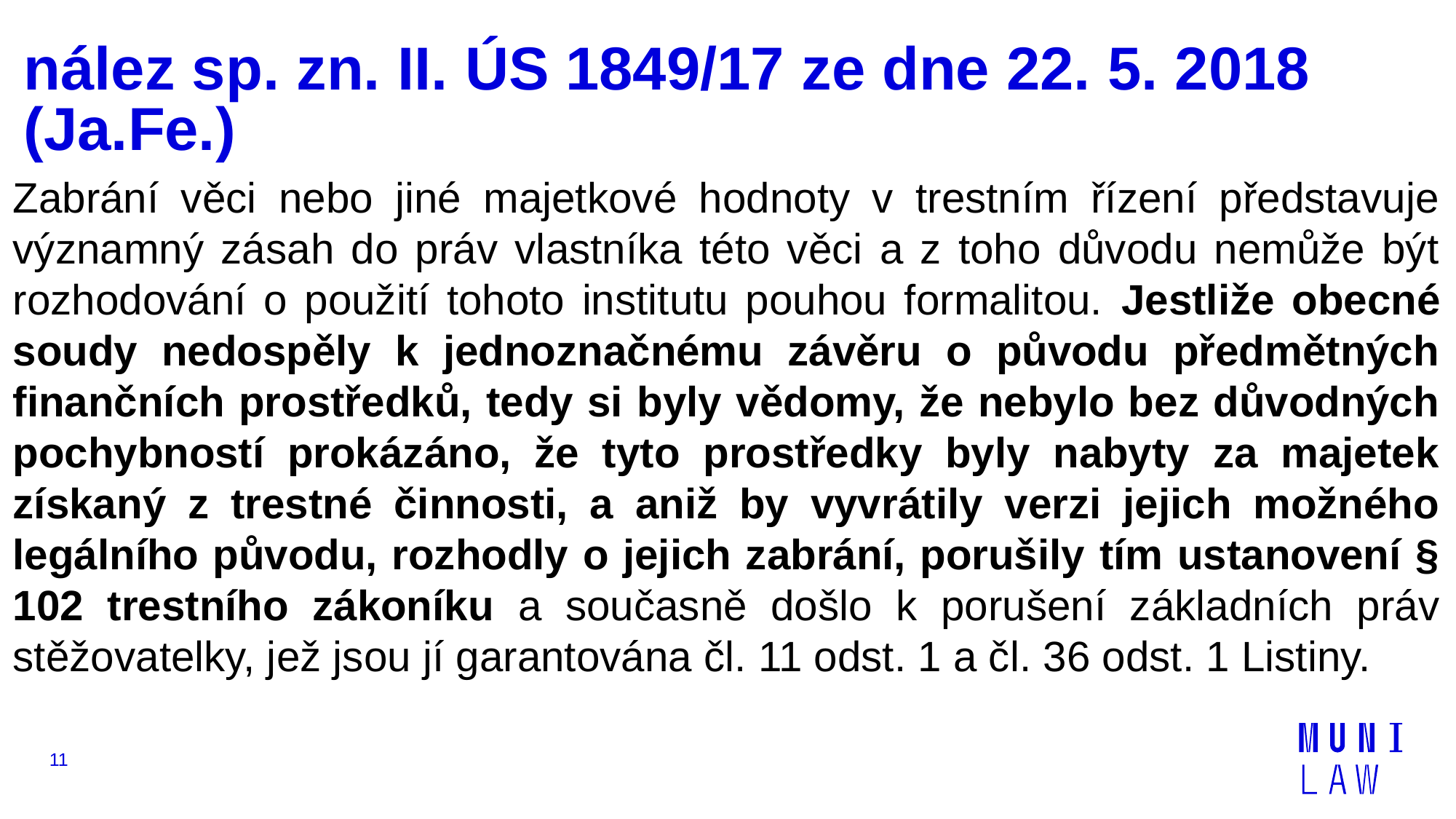

# nález sp. zn. II. ÚS 1849/17 ze dne 22. 5. 2018 (Ja.Fe.)
Zabrání věci nebo jiné majetkové hodnoty v trestním řízení představuje významný zásah do práv vlastníka této věci a z toho důvodu nemůže být rozhodování o použití tohoto institutu pouhou formalitou. Jestliže obecné soudy nedospěly k jednoznačnému závěru o původu předmětných finančních prostředků, tedy si byly vědomy, že nebylo bez důvodných pochybností prokázáno, že tyto prostředky byly nabyty za majetek získaný z trestné činnosti, a aniž by vyvrátily verzi jejich možného legálního původu, rozhodly o jejich zabrání, porušily tím ustanovení § 102 trestního zákoníku a současně došlo k porušení základních práv stěžovatelky, jež jsou jí garantována čl. 11 odst. 1 a čl. 36 odst. 1 Listiny.
11